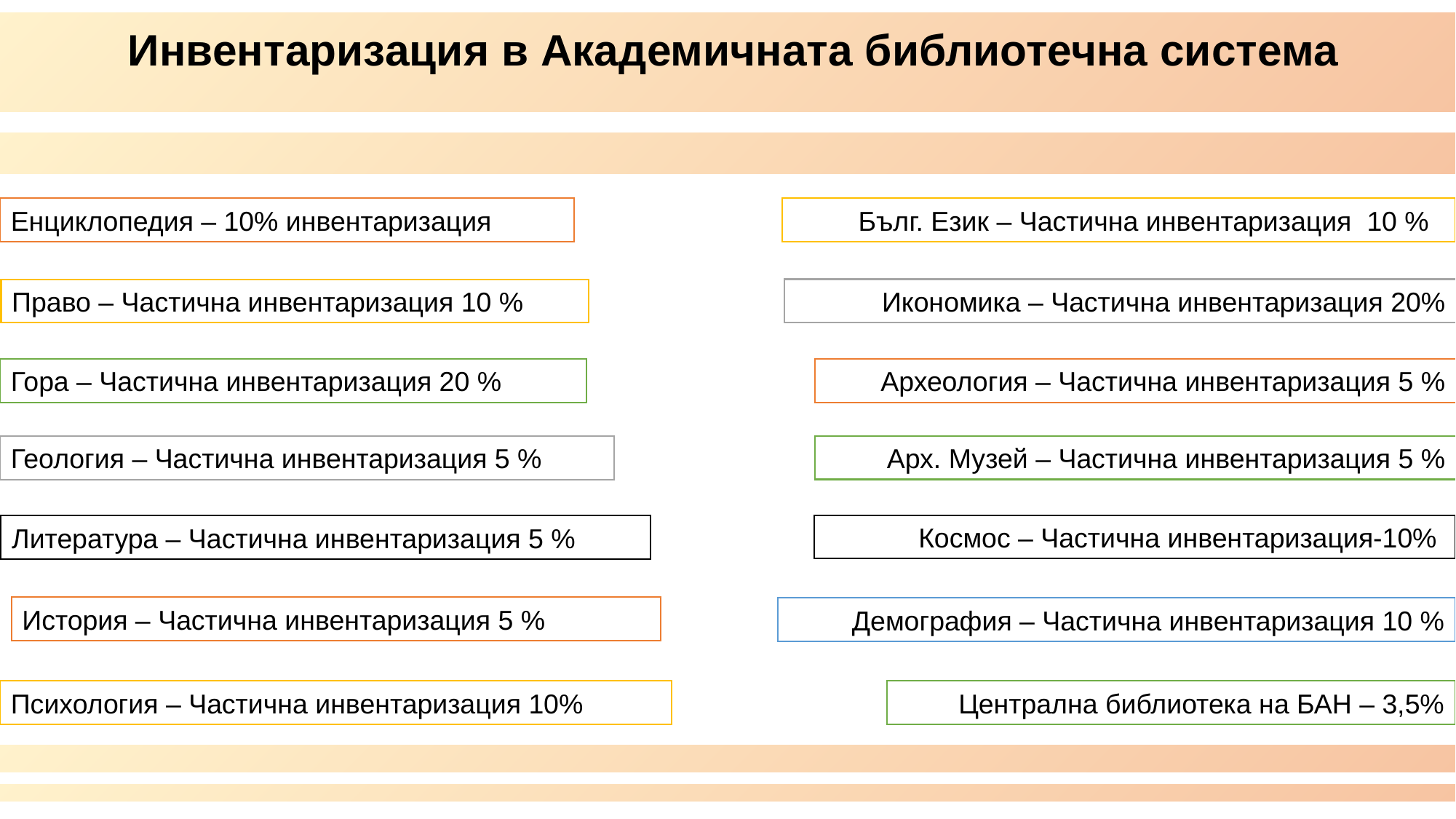

Инвентаризация в Академичната библиотечна система

Енциклопедия – 10% инвентаризация
Бълг. Език – Частична инвентаризация  10 %
Икономика – Частична инвентаризация 20%
Право – Частична инвентаризация 10 %
Гора – Частична инвентаризация 20 %
Археология – Частична инвентаризация 5 %
Арх. Музей – Частична инвентаризация 5 %
Геология – Частична инвентаризация 5 %
Космос – Частична инвентаризация-10%
Литература – Частична инвентаризация 5 %
История – Частична инвентаризация 5 %
Демография – Частична инвентаризация 10 %
Психология – Частична инвентаризация 10%
Централна библиотека на БАН – 3,5%